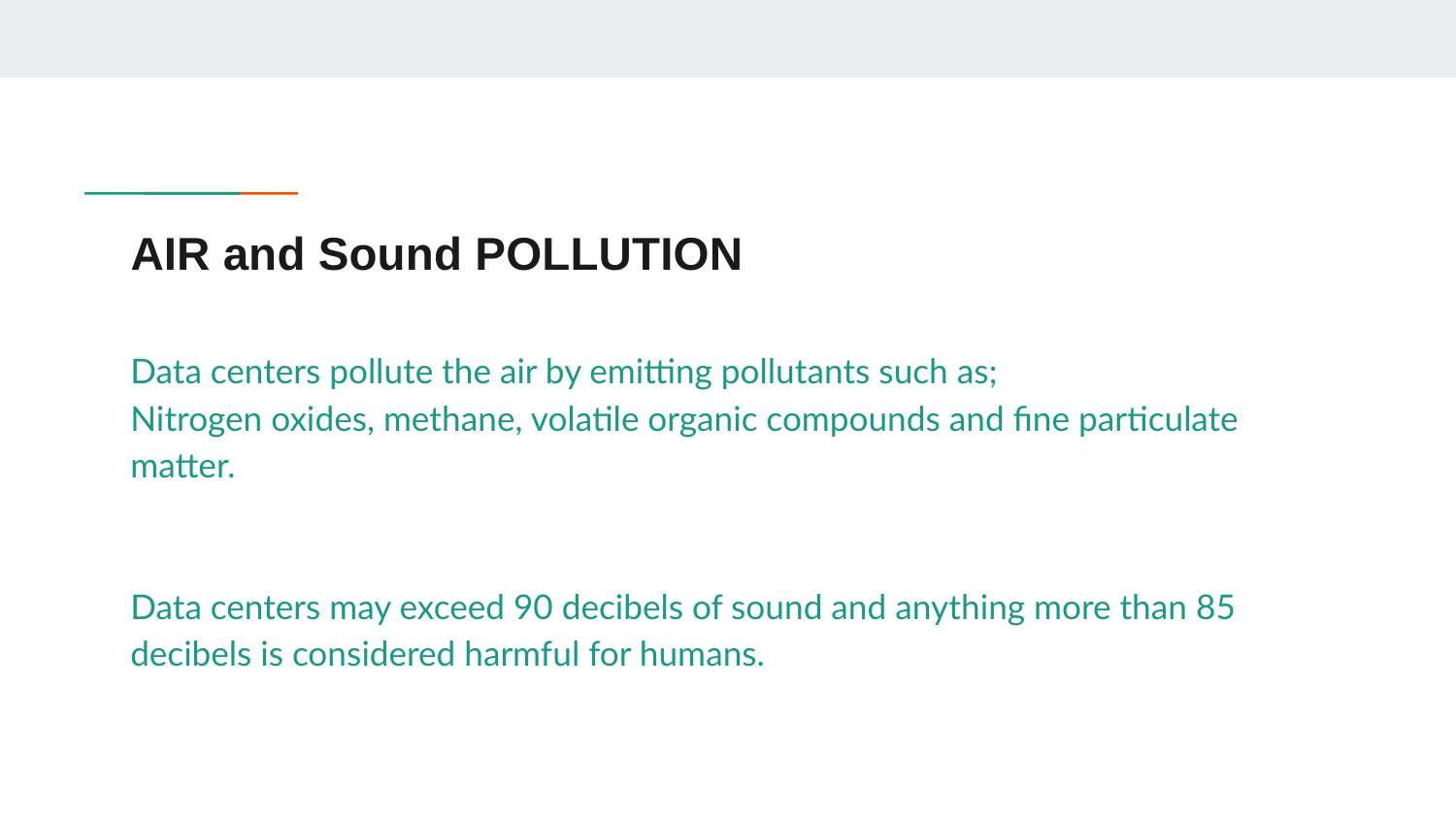

# AIR and Sound POLLUTION
Data centers pollute the air by emitting pollutants such as;
Nitrogen oxides, methane, volatile organic compounds and fine particulate matter.

Data centers may exceed 90 decibels of sound and anything more than 85 decibels is considered harmful for humans.